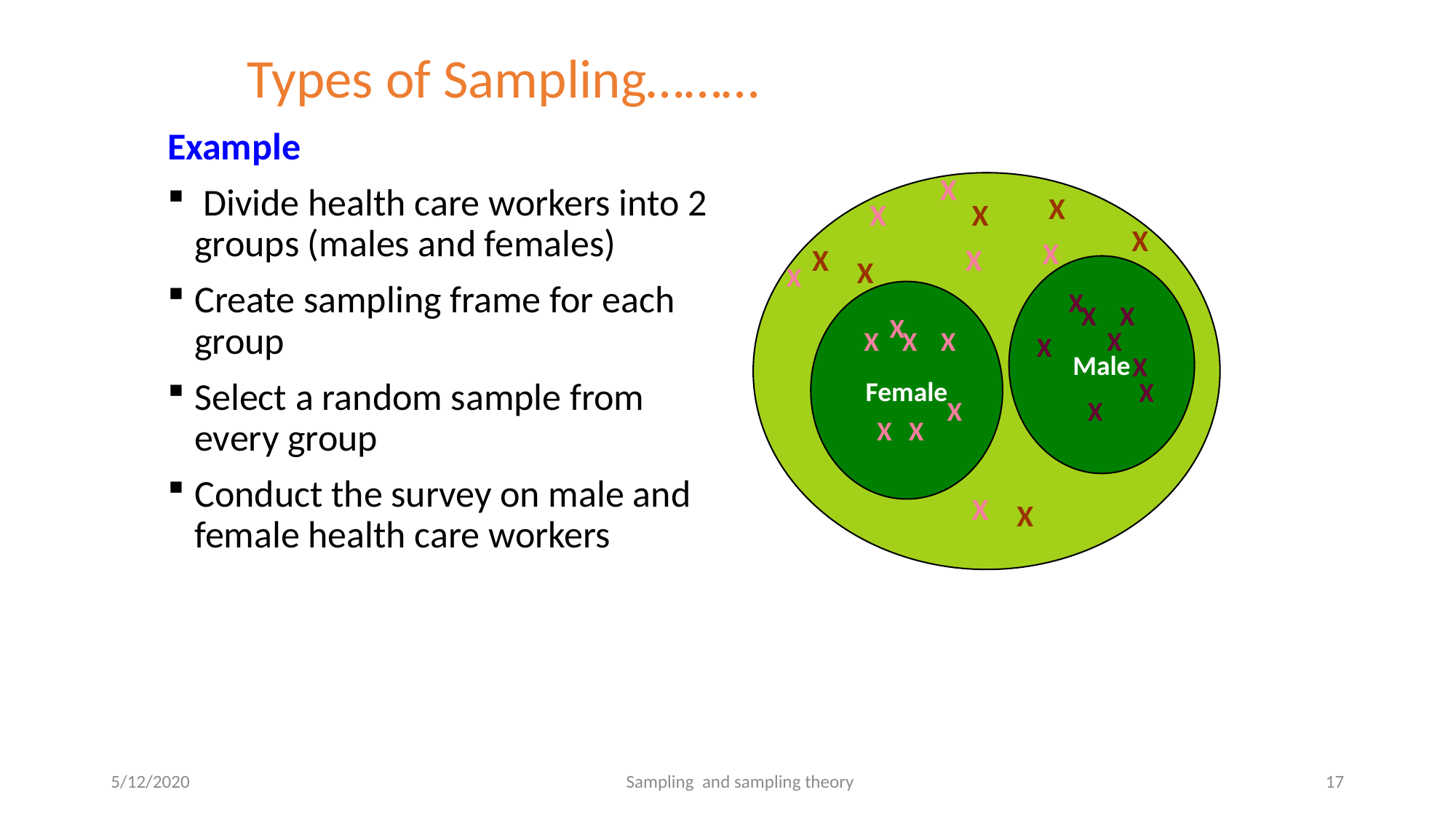

# Types of Sampling………
Example
 Divide health care workers into 2 groups (males and females)
Create sampling frame for each group
Select a random sample from every group
Conduct the survey on male and female health care workers
X

X
X
X
X
X
X
X
X
Male
X
Female
X
X
X
X
X
X
X
X
X
X
X
X
X
X
X
X
X
5/12/2020
17
Sampling  and sampling theory